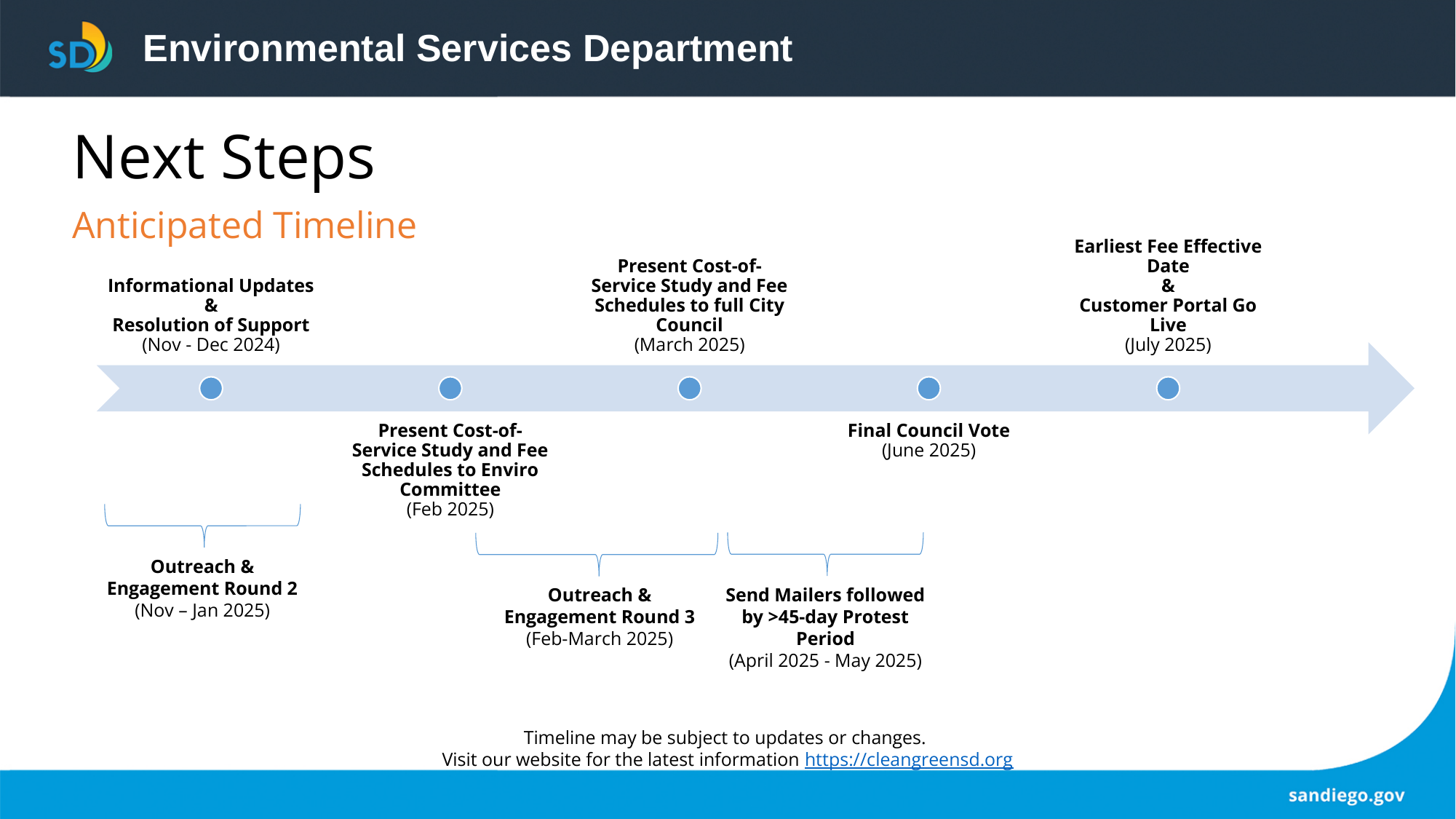

Environmental Services Department
Next Steps
Anticipated Timeline
Informational Updates
&
Resolution of Support
(Nov - Dec 2024)
Present Cost-of-Service Study and Fee Schedules to Enviro Committee
(Feb 2025)
Present Cost-of-Service Study and Fee Schedules to full City Council
(March 2025)
Final Council Vote
(June 2025)
Earliest Fee Effective Date
&
Customer Portal Go Live
(July 2025)

Outreach & Engagement Round 2
(Nov – Jan 2025)
Send Mailers followed by >45-day Protest Period
(April 2025 - May 2025)
Outreach & Engagement Round 3
(Feb-March 2025)

Timeline may be subject to updates or changes.
Visit our website for the latest information https://cleangreensd.org